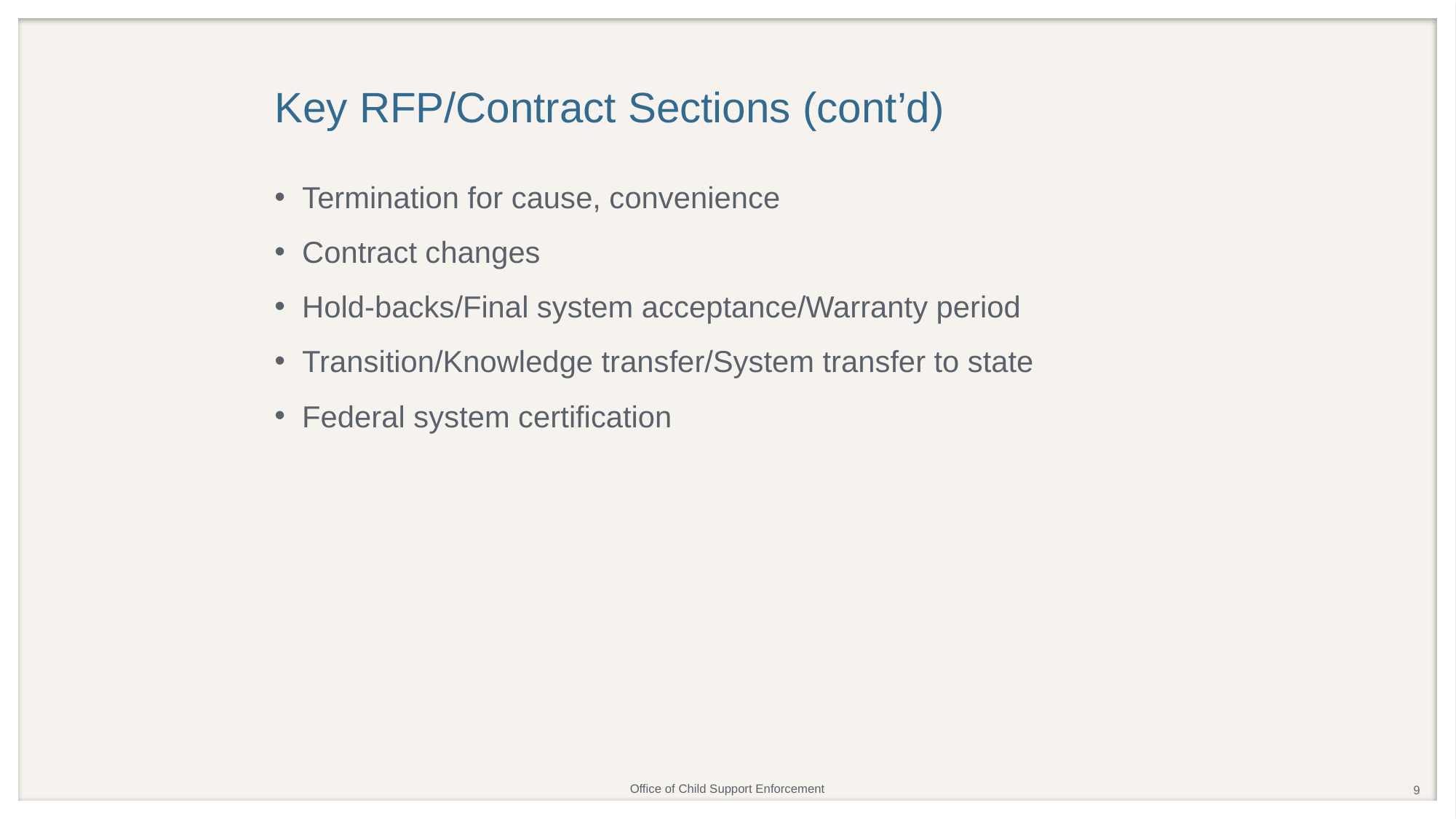

# Key RFP/Contract Sections (cont’d)
Termination for cause, convenience
Contract changes
Hold-backs/Final system acceptance/Warranty period
Transition/Knowledge transfer/System transfer to state
Federal system certification
9